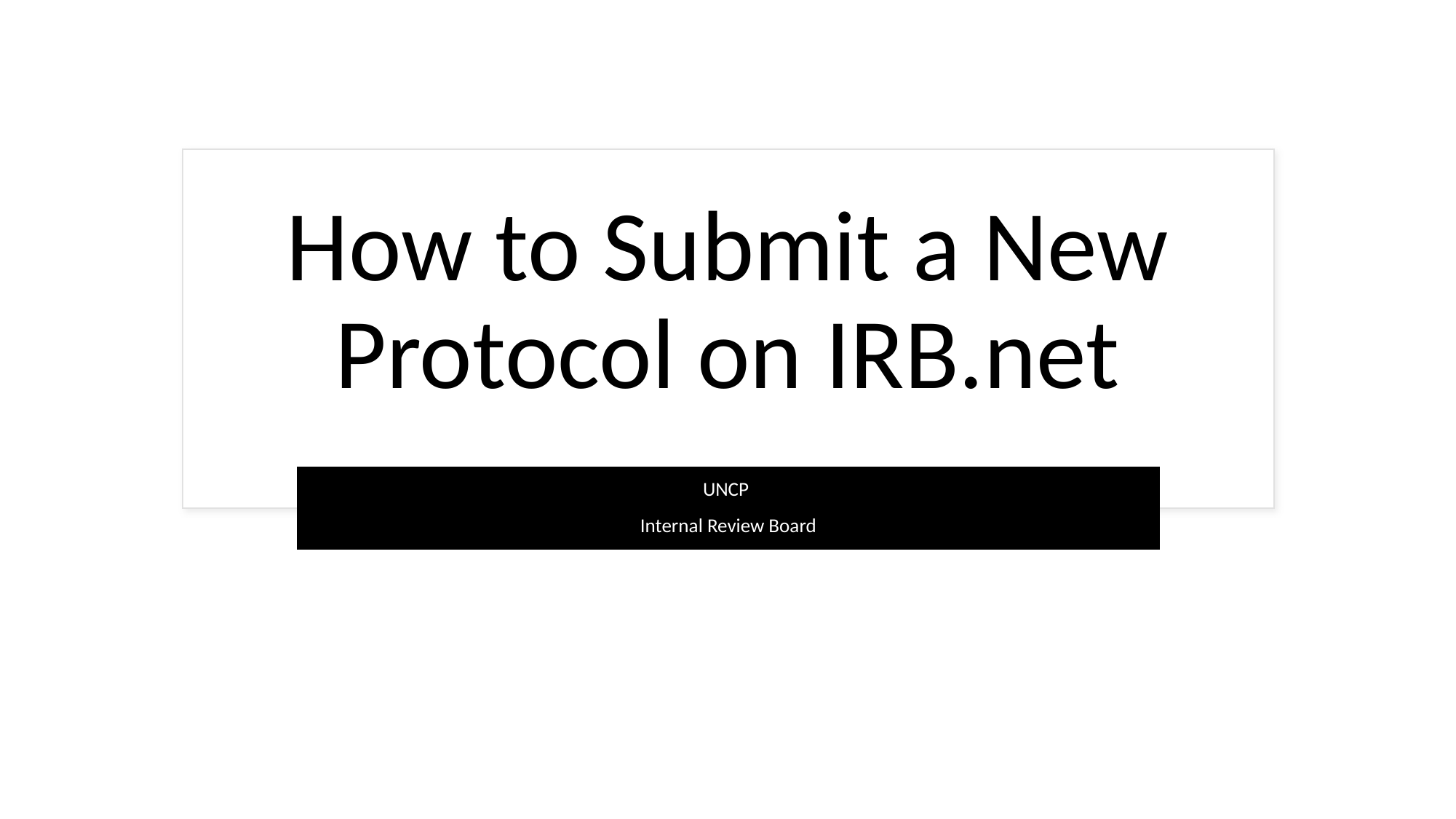

# How to Submit a New Protocol on IRB.net

UNCP
Internal Review Board